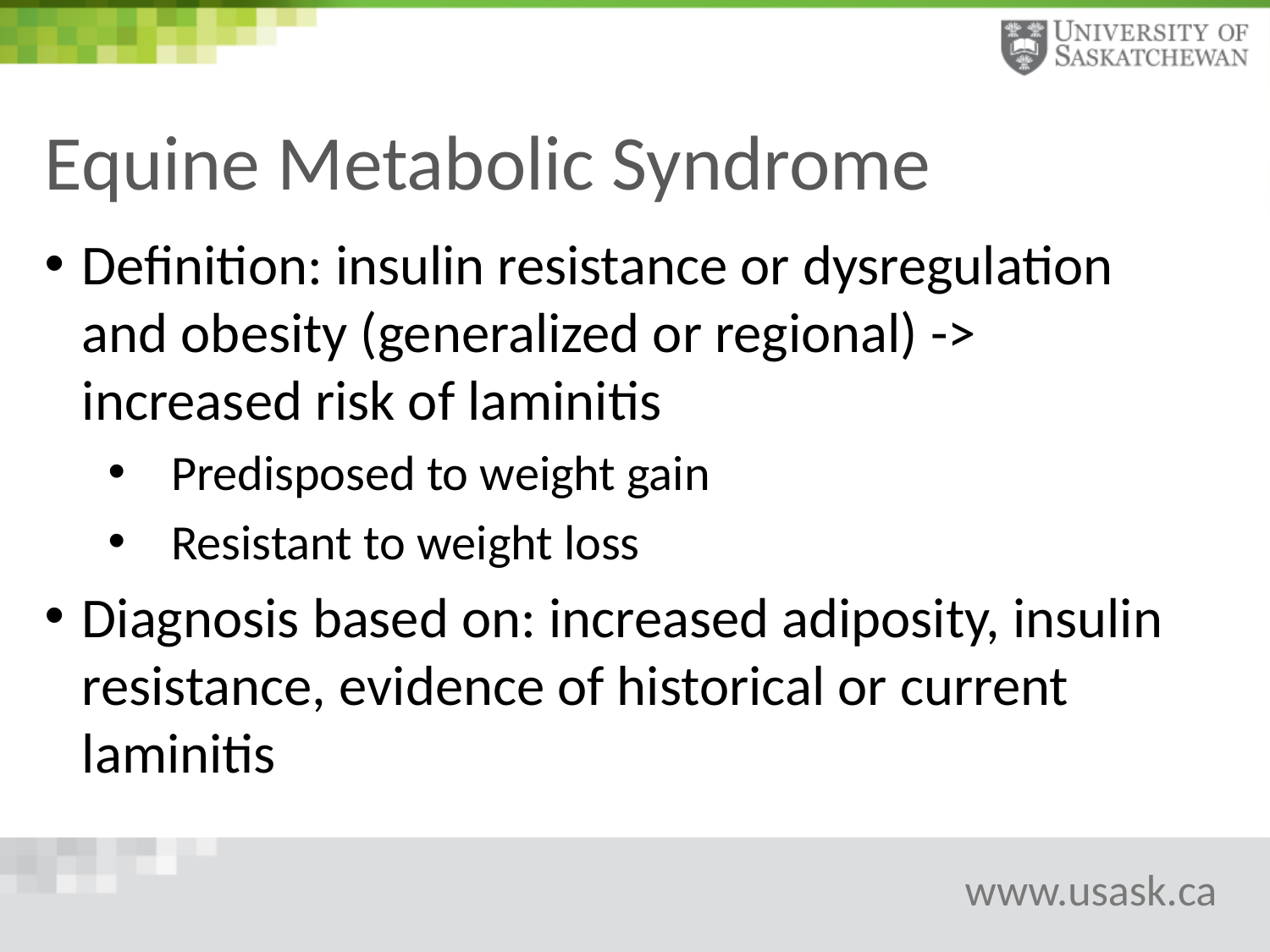

# Equine Metabolic Syndrome
Definition: insulin resistance or dysregulation and obesity (generalized or regional) -> increased risk of laminitis
Predisposed to weight gain
Resistant to weight loss
Diagnosis based on: increased adiposity, insulin resistance, evidence of historical or current laminitis